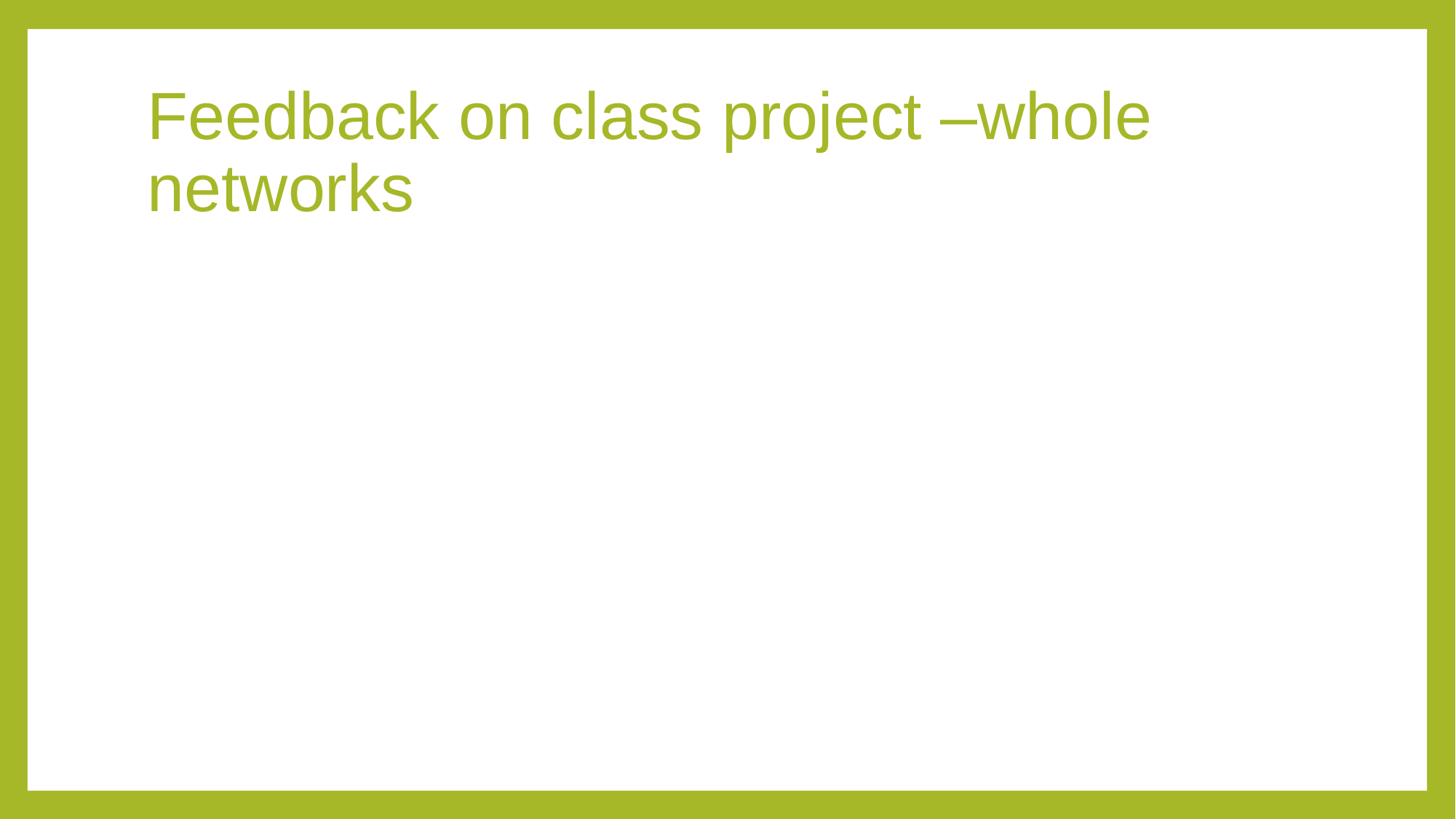

# Feedback on class project –whole networks